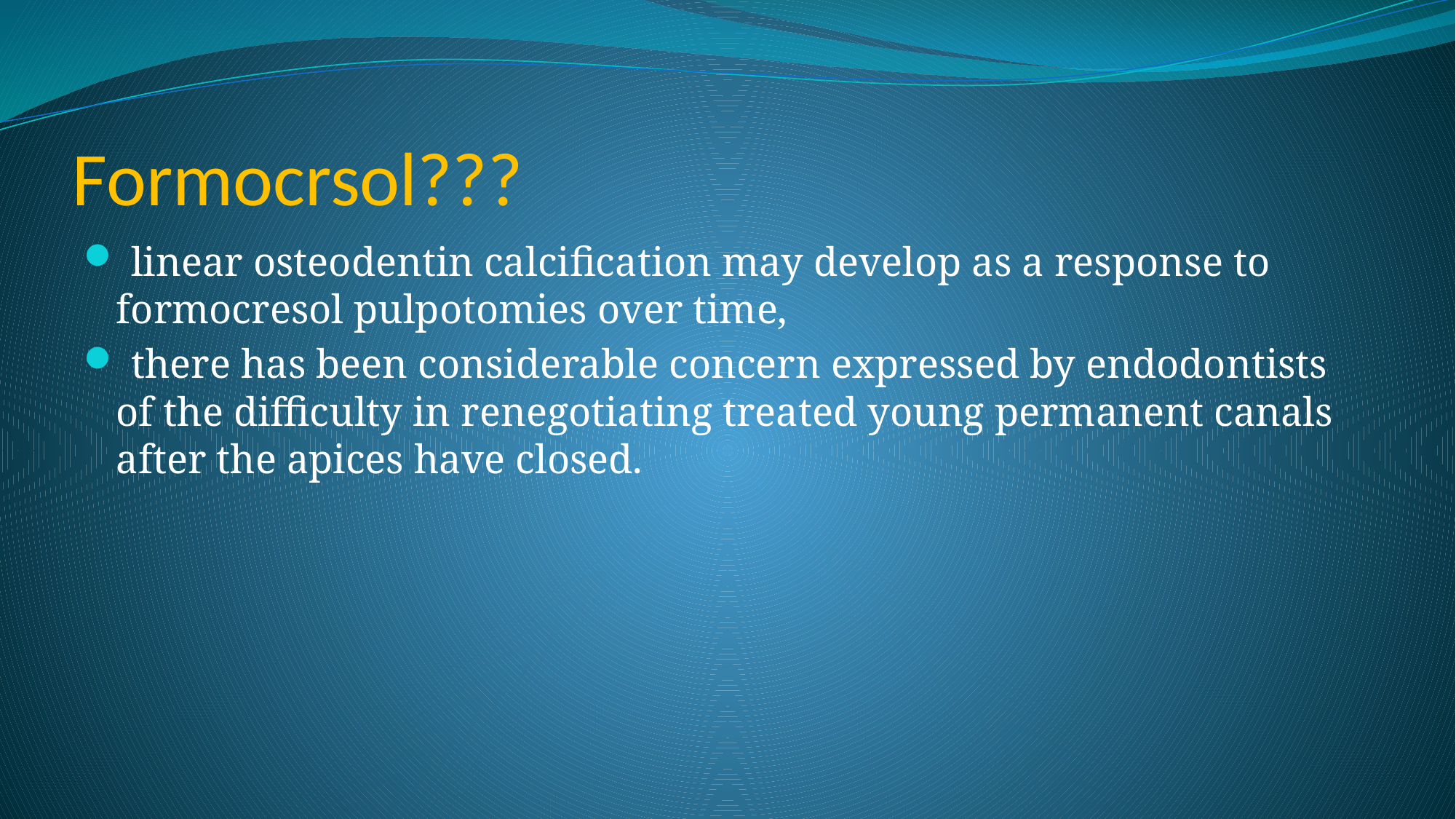

# Formocrsol???
 linear osteodentin calcification may develop as a response to formocresol pulpotomies over time,
 there has been considerable concern expressed by endodontists of the difficulty in renegotiating treated young permanent canals after the apices have closed.